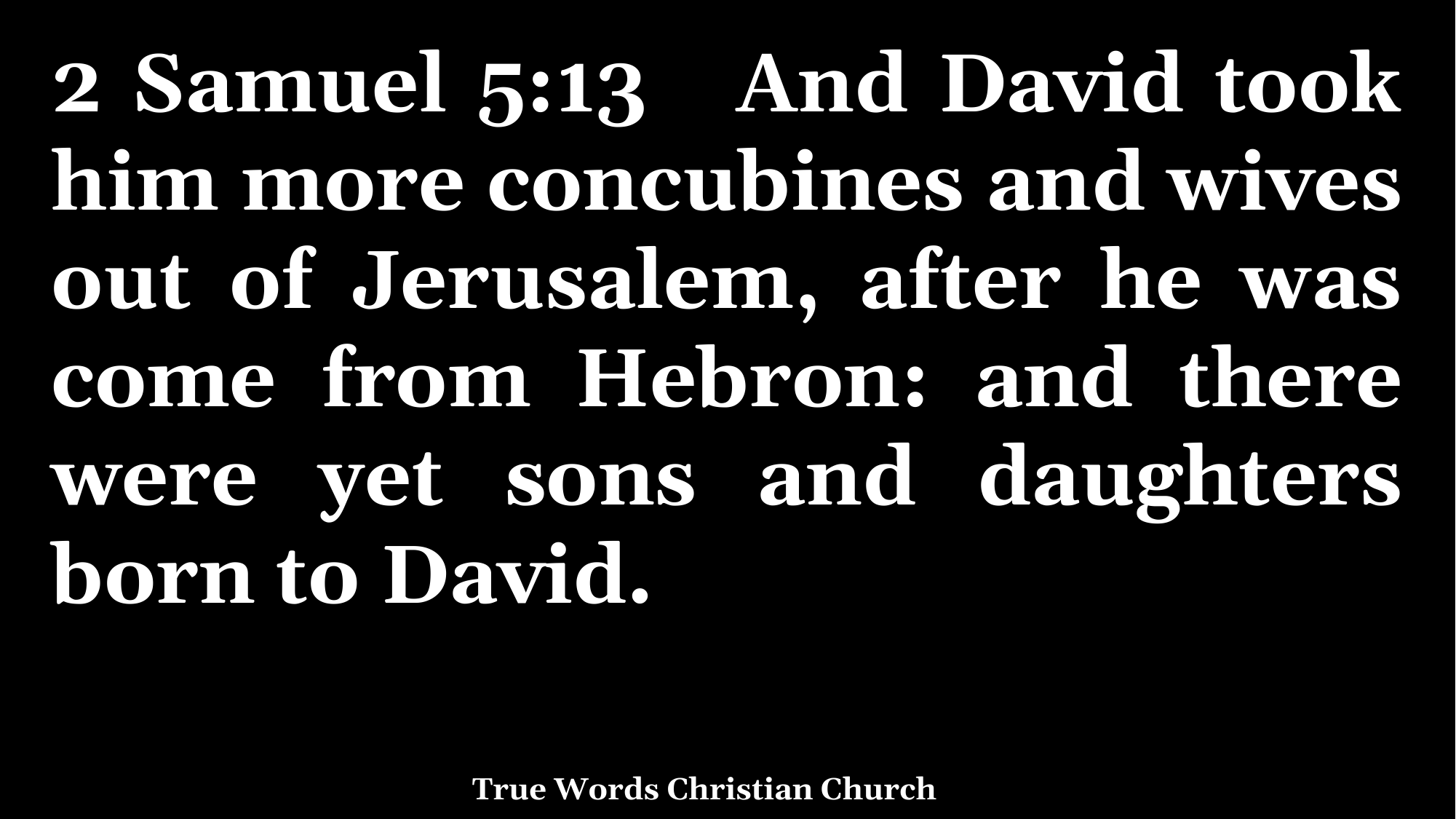

2 Samuel 5:13   And David took him more concubines and wives out of Jerusalem, after he was come from Hebron: and there were yet sons and daughters born to David.
True Words Christian Church